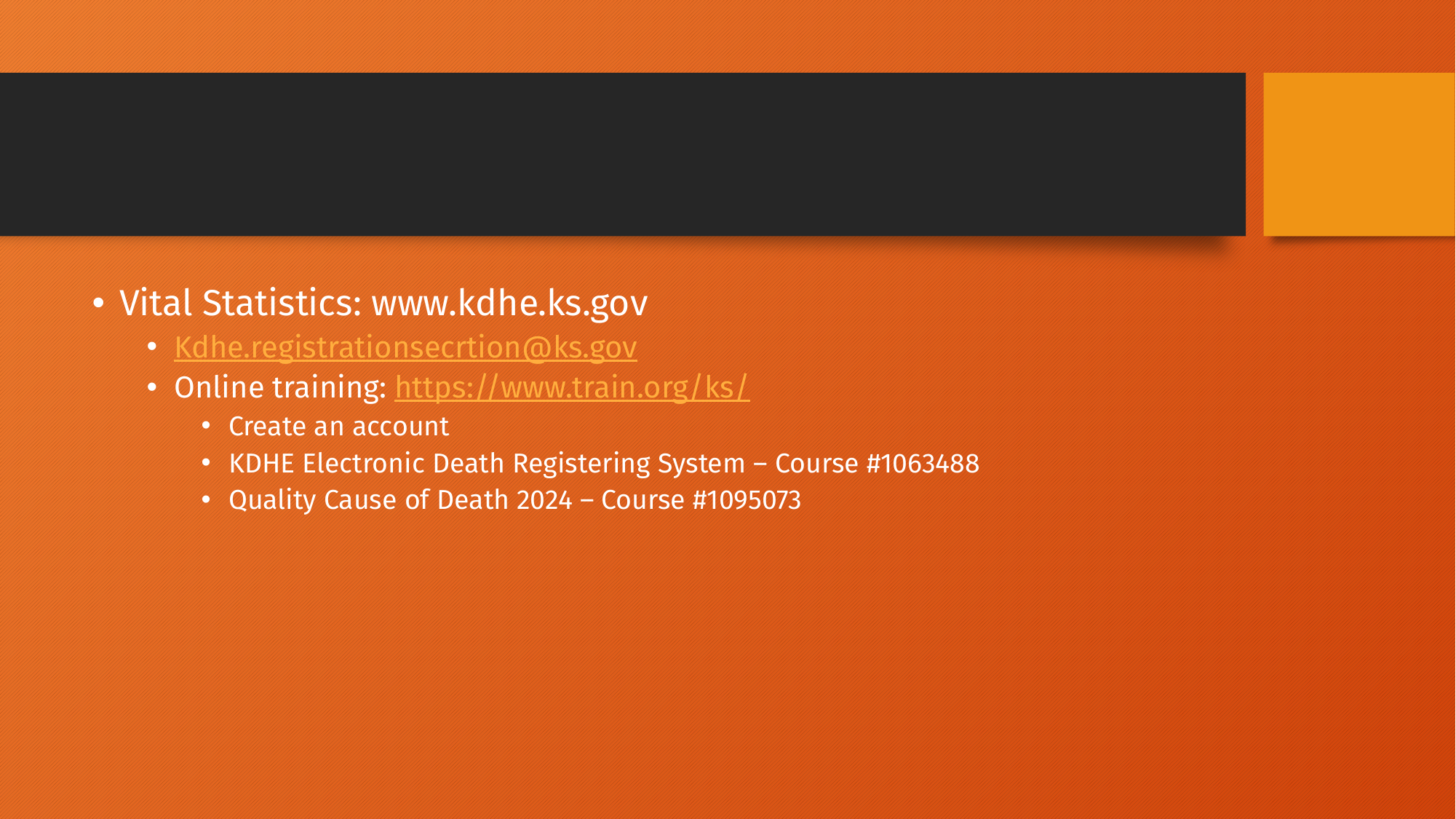

Vital Statistics: www.kdhe.ks.gov
Kdhe.registrationsecrtion@ks.gov
Online training: https://www.train.org/ks/
Create an account
KDHE Electronic Death Registering System – Course #1063488
Quality Cause of Death 2024 – Course #1095073